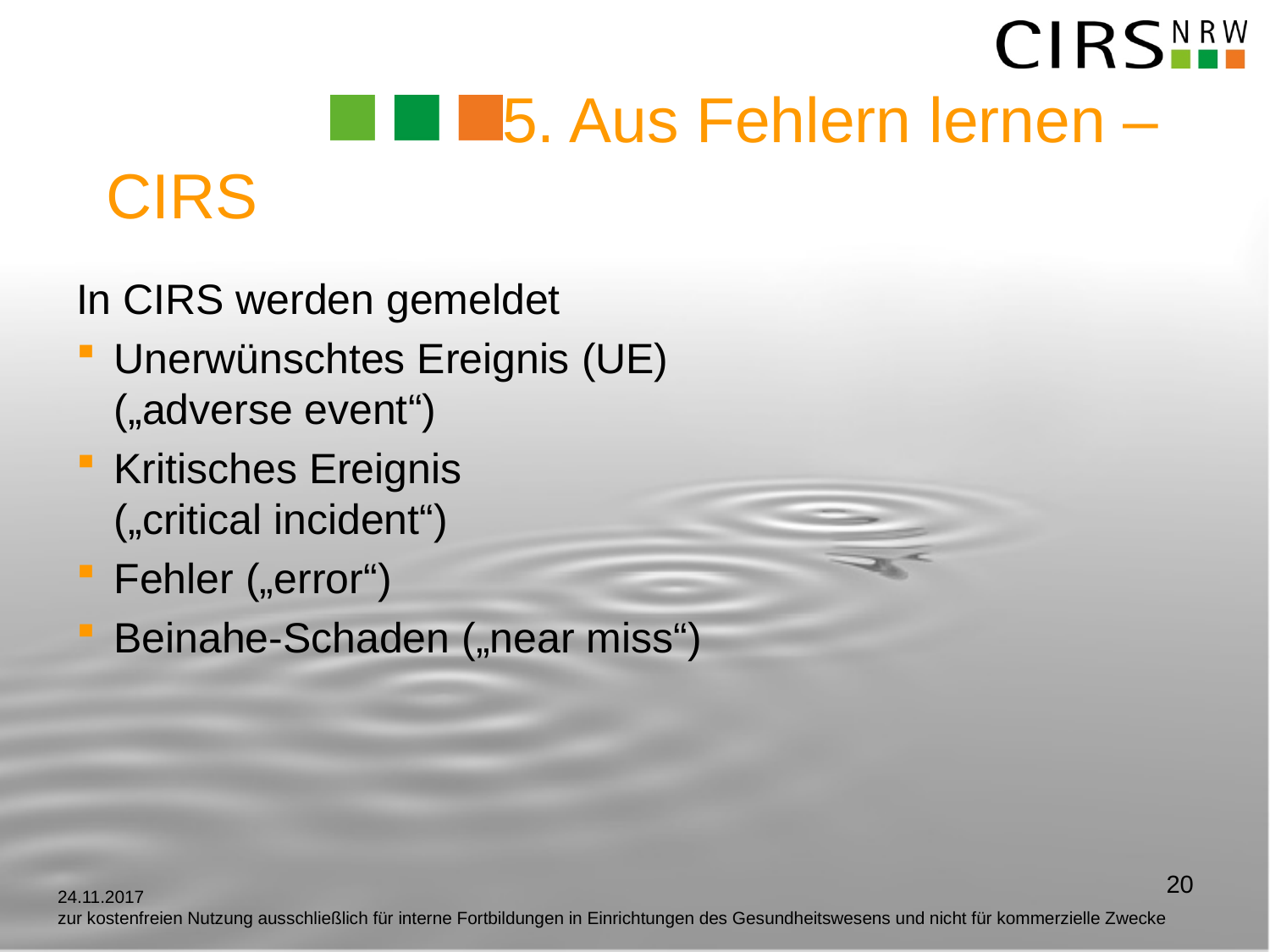

# 5. Aus Fehlern lernen – CIRS
In CIRS werden gemeldet
Unerwünschtes Ereignis (UE)
(„adverse event“)
Kritisches Ereignis
(„critical incident“)
Fehler („error“)
Beinahe-Schaden („near miss“)
20
24.11.2017
zur kostenfreien Nutzung ausschließlich für interne Fortbildungen in Einrichtungen des Gesundheitswesens und nicht für kommerzielle Zwecke